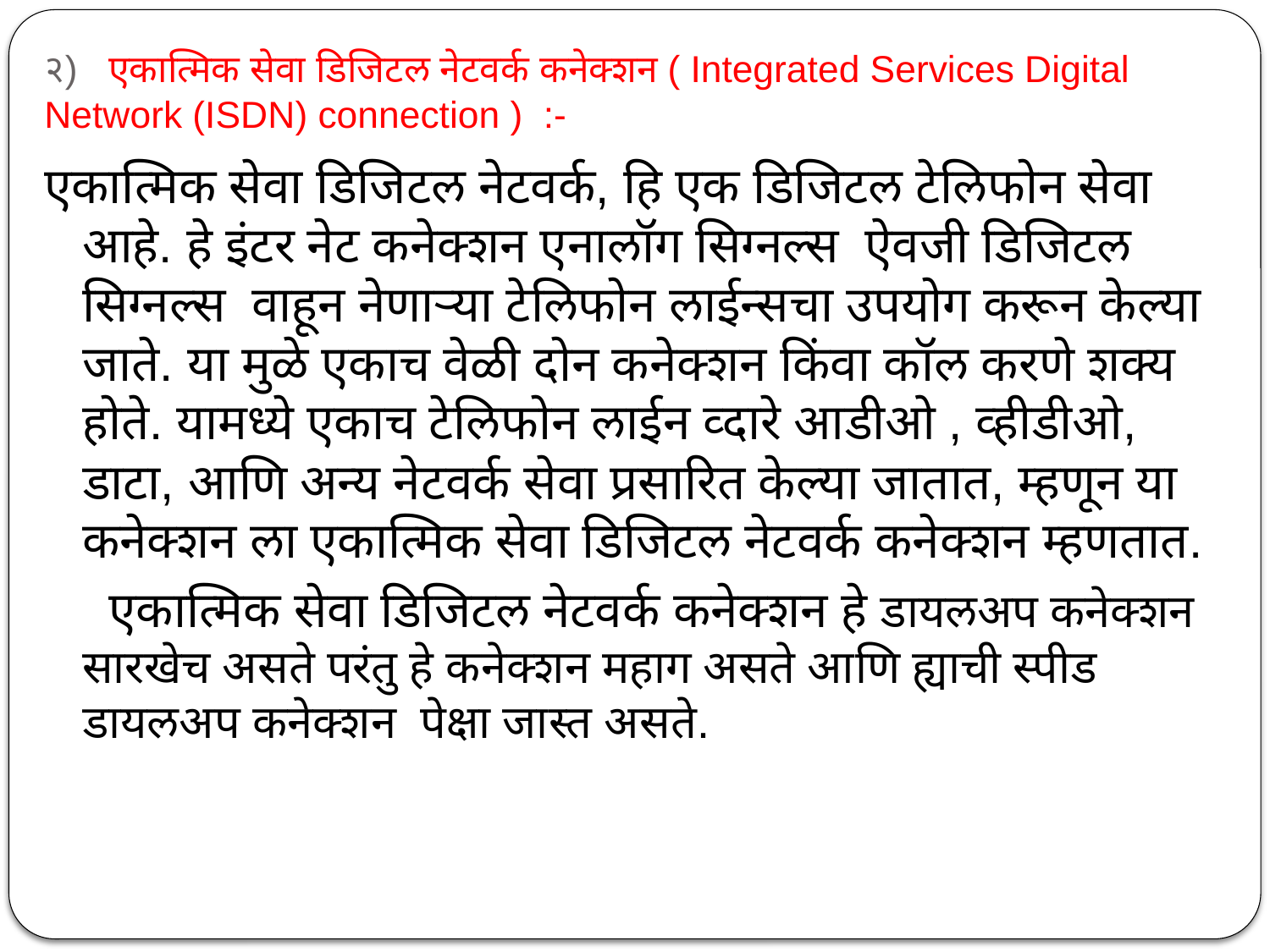

# २)   एकात्मिक सेवा डिजिटल नेटवर्क कनेक्शन ( Integrated Services Digital Network (ISDN) connection )  :-
एकात्मिक सेवा डिजिटल नेटवर्क, हि एक डिजिटल टेलिफोन सेवा आहे. हे इंटर नेट कनेक्शन एनालॉग सिग्नल्स  ऐवजी डिजिटल सिग्नल्स  वाहून नेणाऱ्या टेलिफोन लाईन्सचा उपयोग करून केल्या जाते. या मुळे एकाच वेळी दोन कनेक्शन किंवा कॉल करणे शक्य होते. यामध्ये एकाच टेलिफोन लाईन व्दारे आडीओ , व्हीडीओ, डाटा, आणि अन्य नेटवर्क सेवा प्रसारित केल्या जातात, म्हणून या कनेक्शन ला एकात्मिक सेवा डिजिटल नेटवर्क कनेक्शन म्हणतात.
     एकात्मिक सेवा डिजिटल नेटवर्क कनेक्शन हे डायलअप कनेक्शन  सारखेच असते परंतु हे कनेक्शन महाग असते आणि ह्याची स्पीड डायलअप कनेक्शन  पेक्षा जास्त असते.